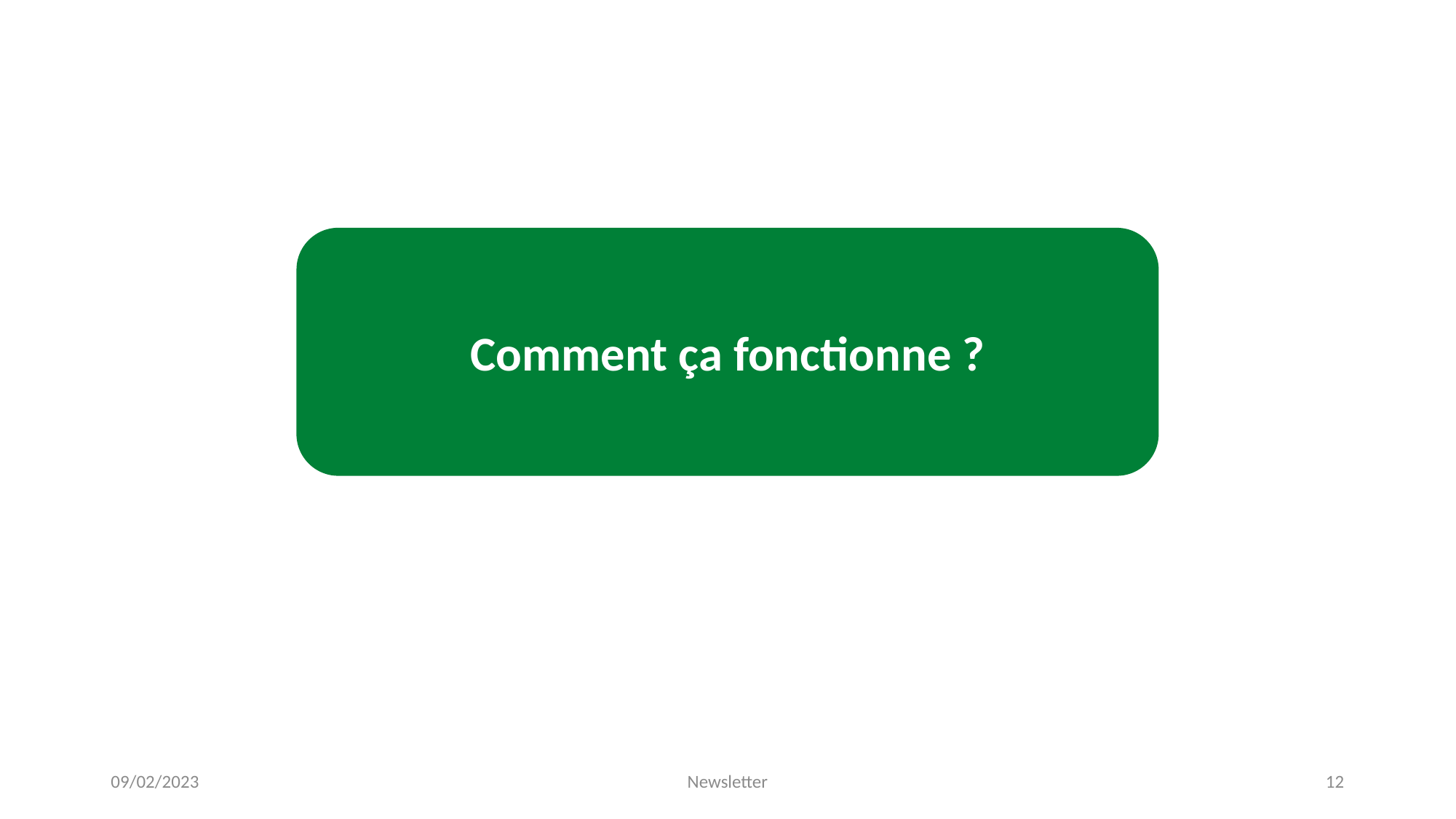

Comment ça fonctionne ?
09/02/2023
Newsletter
12